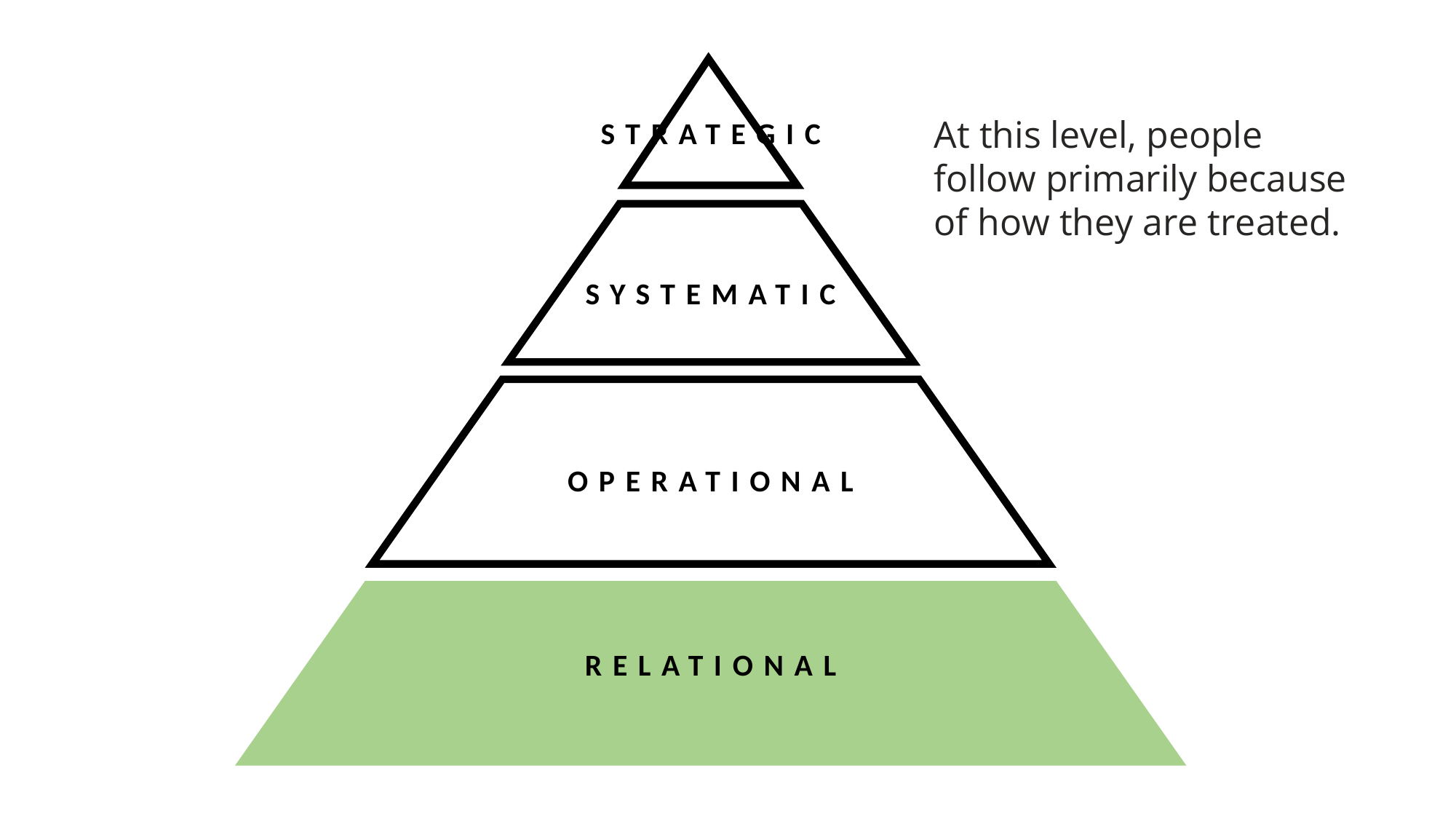

At this level, people follow primarily because of how they are treated.

STRATEGIC

SYSTEMATIC

OPERATIONAL

RELATIONAL